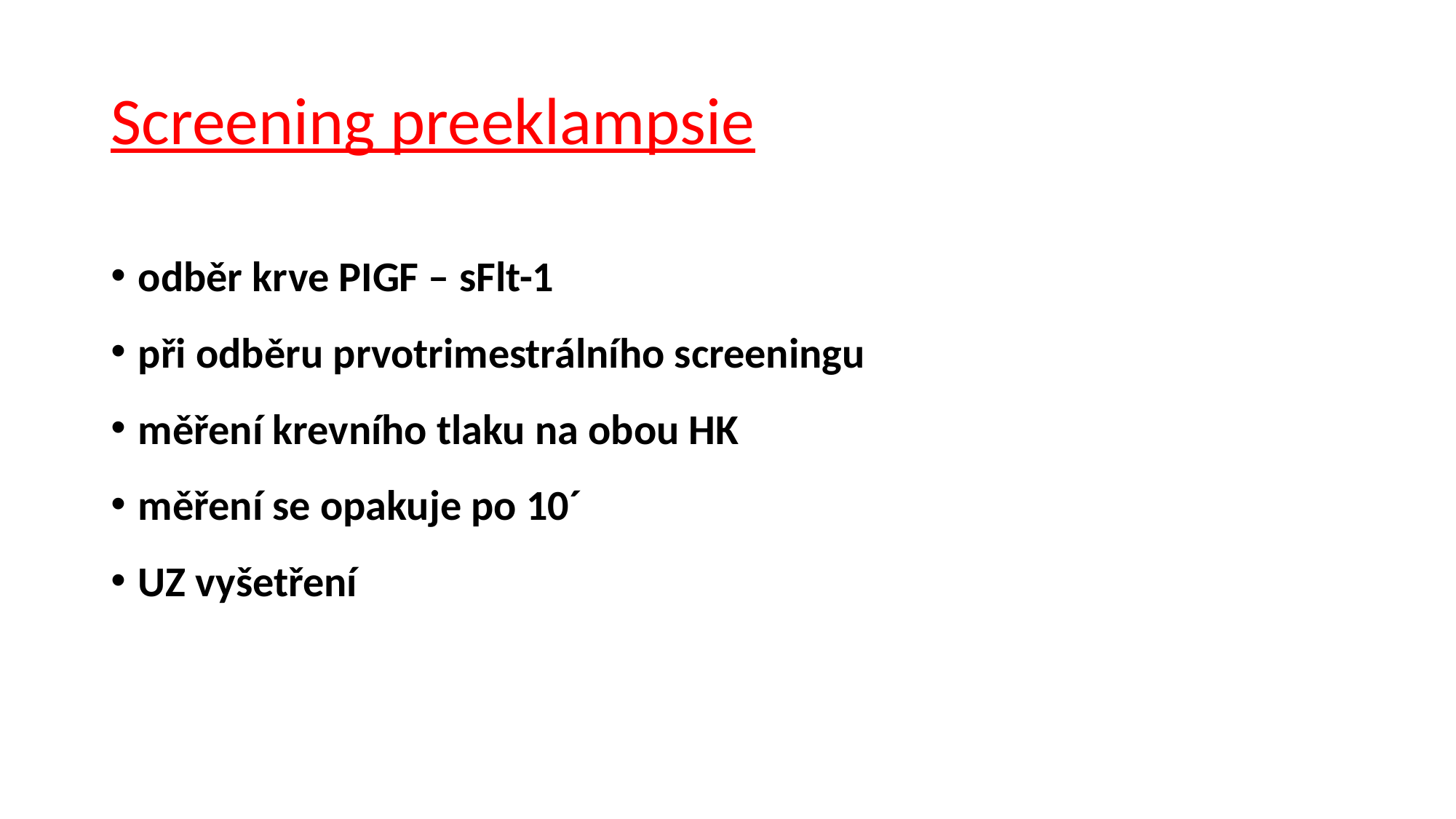

# Screening preeklampsie
odběr krve PIGF – sFlt-1
při odběru prvotrimestrálního screeningu
měření krevního tlaku na obou HK
měření se opakuje po 10´
UZ vyšetření